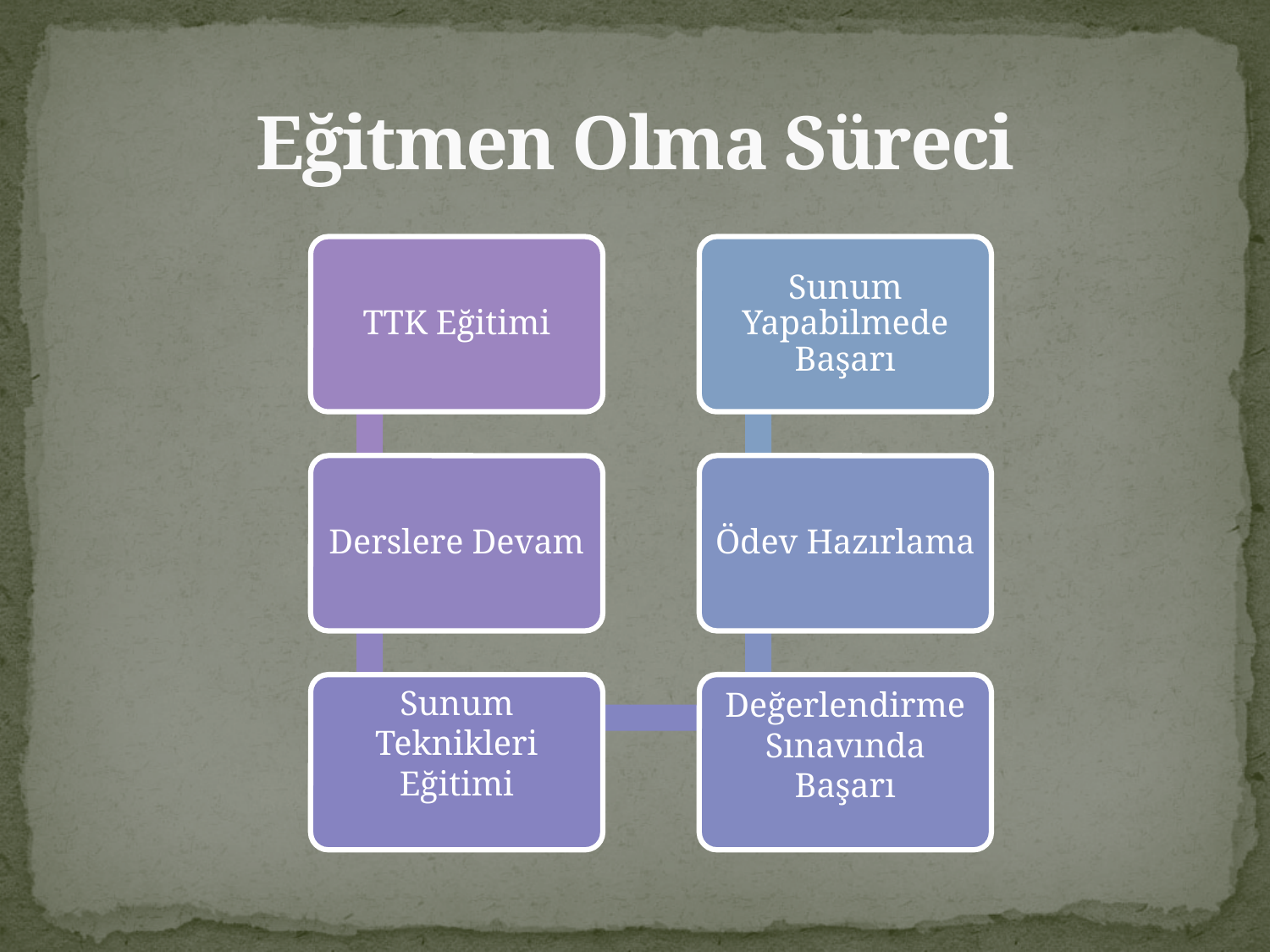

# Eğitmen Olma Süreci
TTK Eğitimi
Derslere Devam
Sunum Teknikleri Eğitimi

Değerlendirme Sınavında Başarı

Ödev Hazırlama
Sunum Yapabilmede Başarı